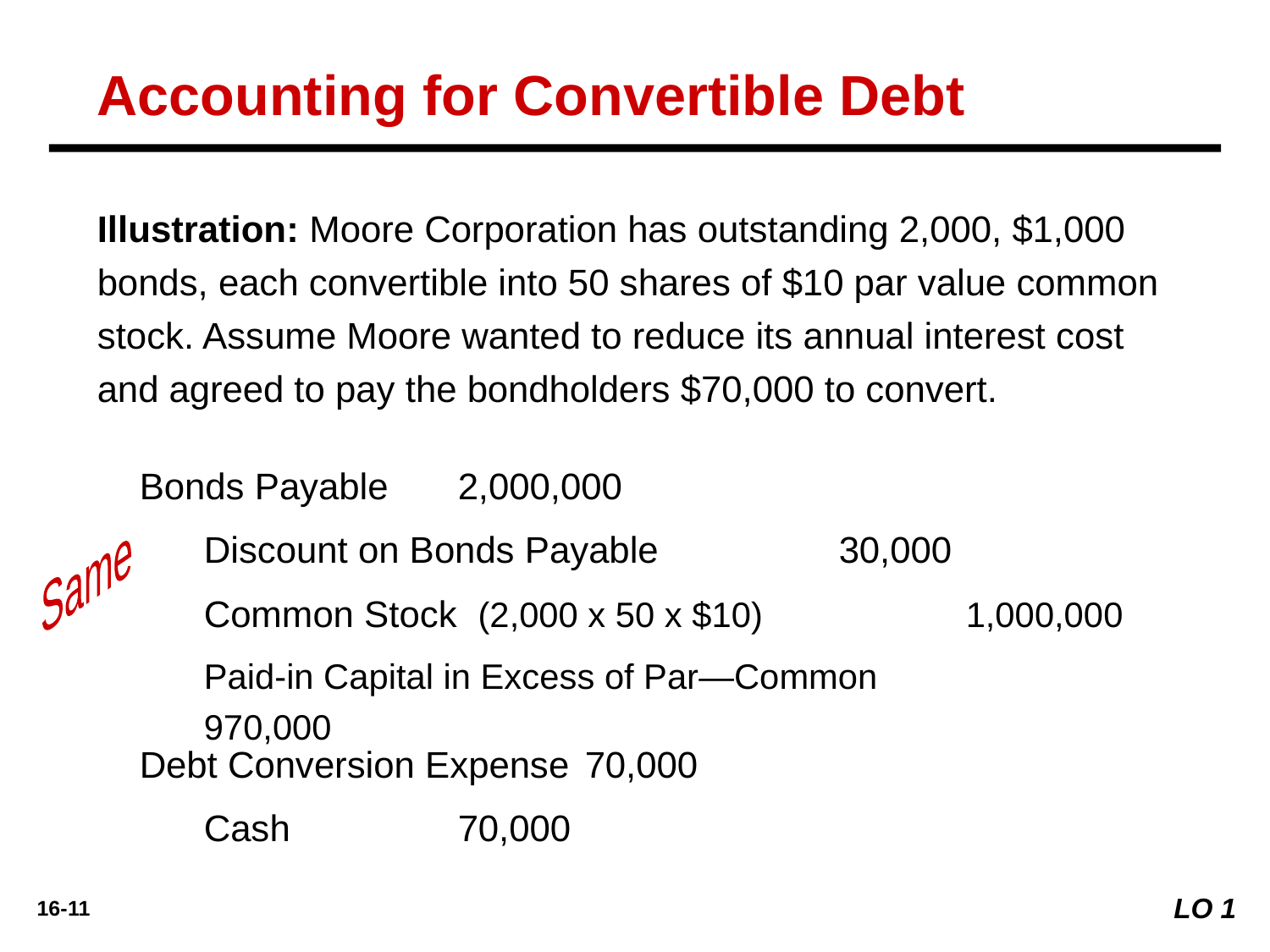

Accounting for Convertible Debt

Illustration: Moore Corporation has outstanding 2,000, $1,000 bonds, each convertible into 50 shares of $10 par value common stock. Assume Moore wanted to reduce its annual interest cost and agreed to pay the bondholders $70,000 to convert.
Bonds Payable	2,000,000
	Discount on Bonds Payable		30,000
	Common Stock  (2,000 x 50 x $10)		1,000,000
	Paid-in Capital in Excess of Par—Common 		970,000
Same
Debt Conversion Expense	70,000
	Cash		70,000
LO 1